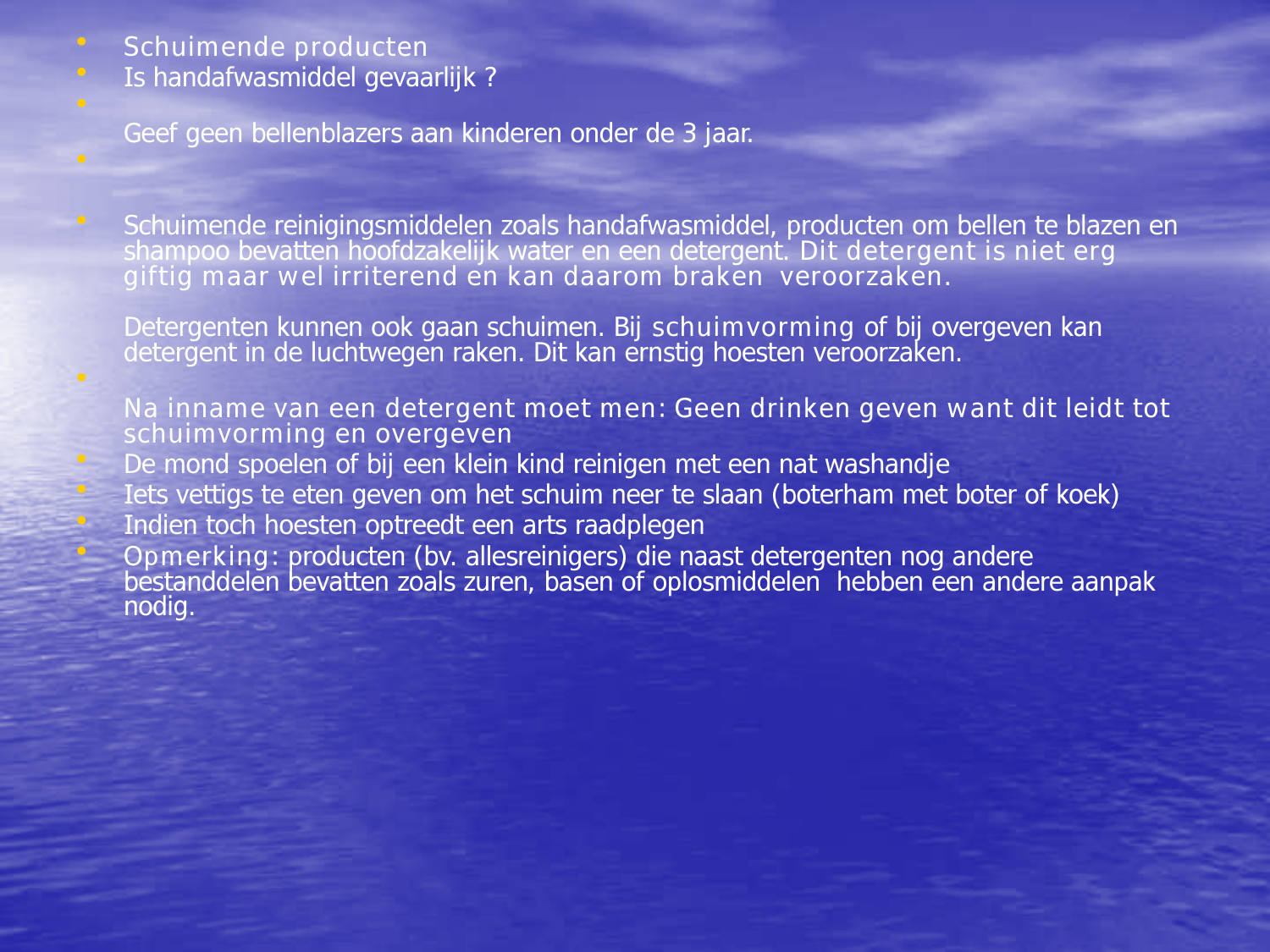

Schuimende producten
Is handafwasmiddel gevaarlijk ?
Geef geen bellenblazers aan kinderen onder de 3 jaar.

Schuimende reinigingsmiddelen zoals handafwasmiddel, producten om bellen te blazen en  shampoo bevatten hoofdzakelijk water en een detergent. Dit detergent is niet erg giftig maar wel irriterend en kan daarom braken  veroorzaken.
Detergenten kunnen ook gaan schuimen. Bij schuimvorming of bij overgeven kan  detergent in de luchtwegen raken. Dit kan ernstig hoesten veroorzaken.
Na inname van een detergent moet men: Geen drinken geven want dit leidt tot schuimvorming en overgeven
De mond spoelen of bij een klein kind reinigen met een nat washandje
Iets vettigs te eten geven om het schuim neer te slaan (boterham met boter of koek)
Indien toch hoesten optreedt een arts raadplegen
Opmerking: producten (bv. allesreinigers) die naast detergenten nog andere bestanddelen bevatten zoals zuren, basen of oplosmiddelen  hebben een andere aanpak nodig.